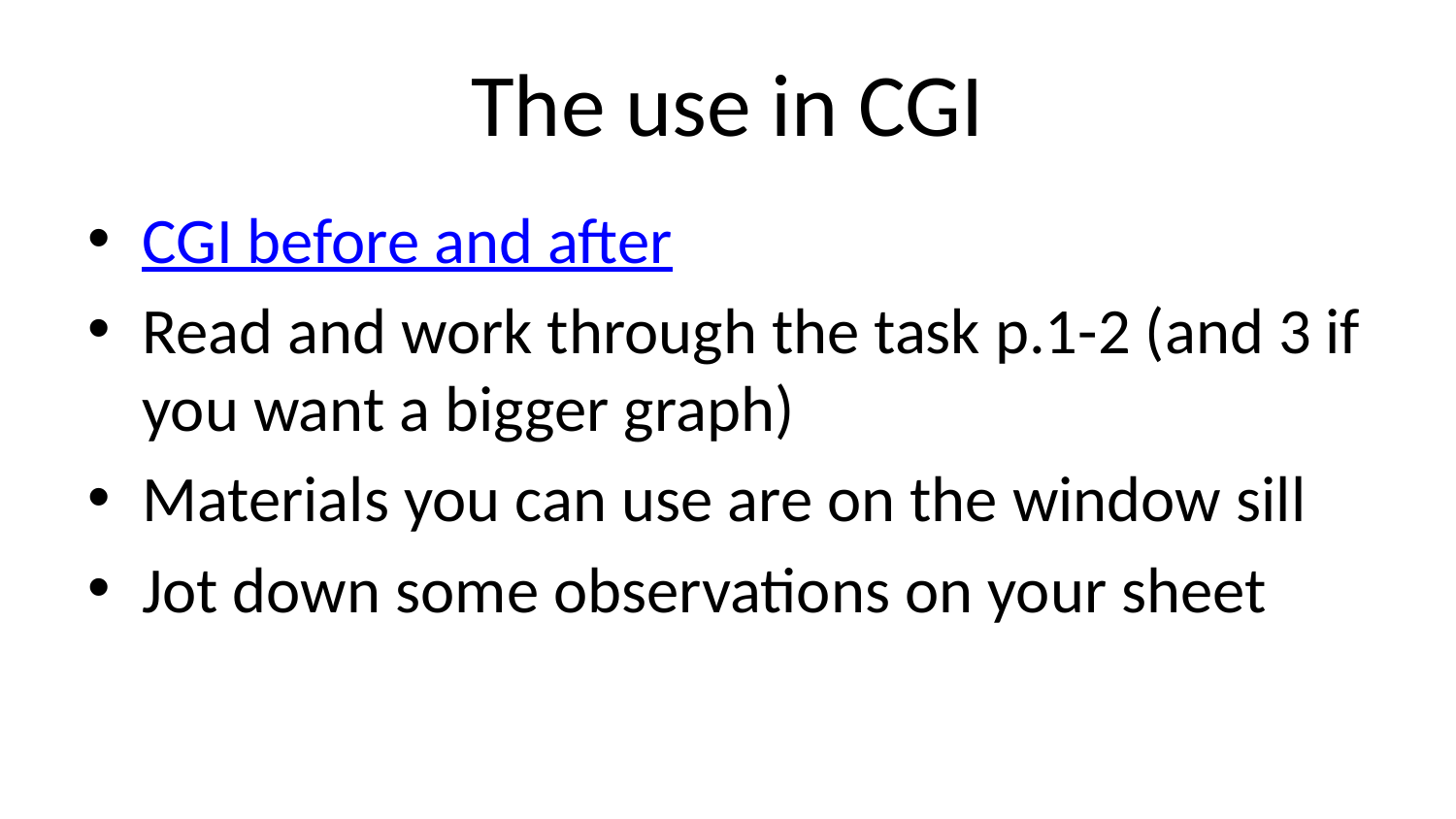

# The use in CGI
CGI before and after
Read and work through the task p.1-2 (and 3 if you want a bigger graph)
Materials you can use are on the window sill
Jot down some observations on your sheet